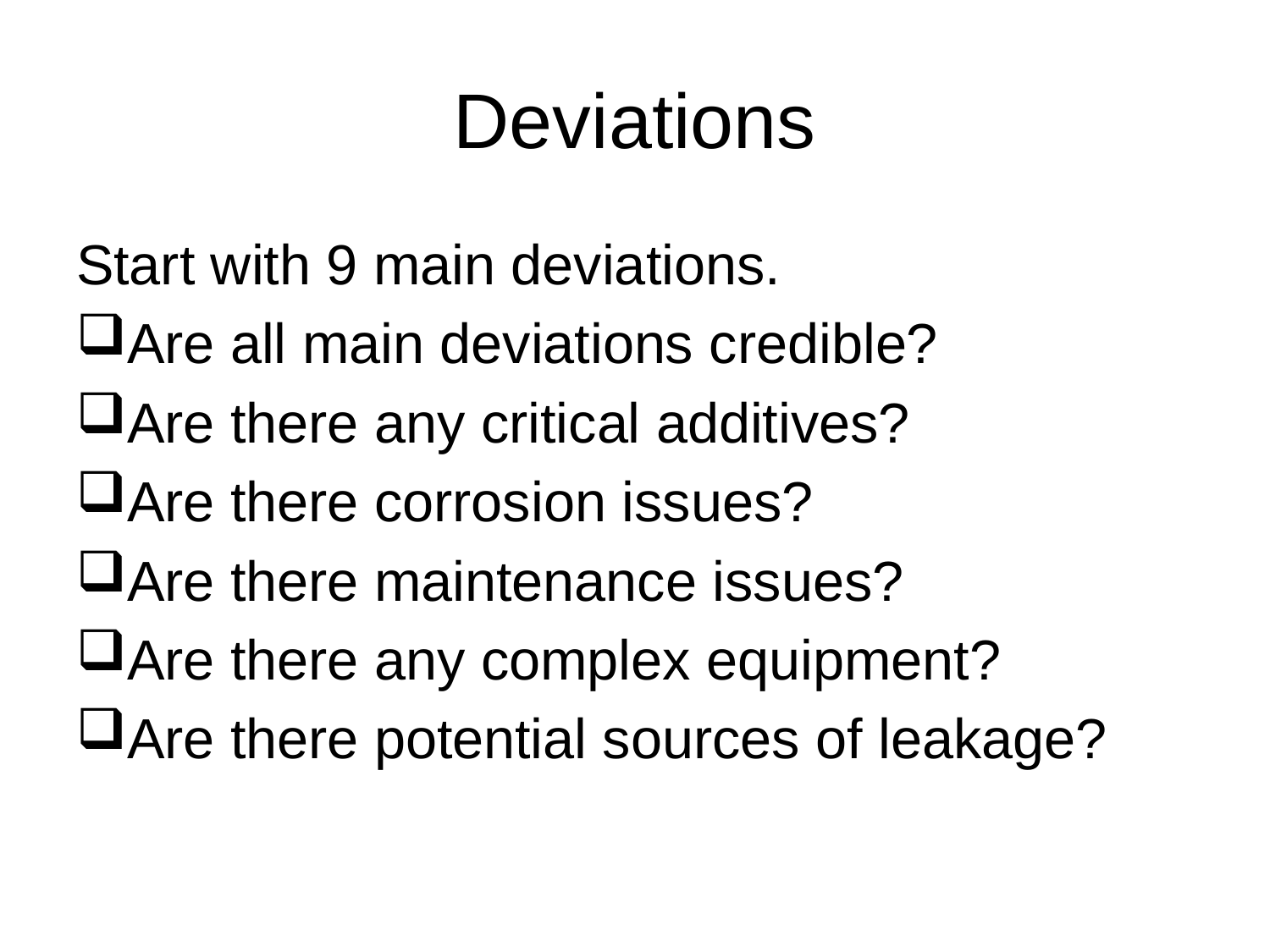

# Deviations
Start with 9 main deviations.
Are all main deviations credible?
Are there any critical additives?
Are there corrosion issues?
Are there maintenance issues?
Are there any complex equipment?
Are there potential sources of leakage?